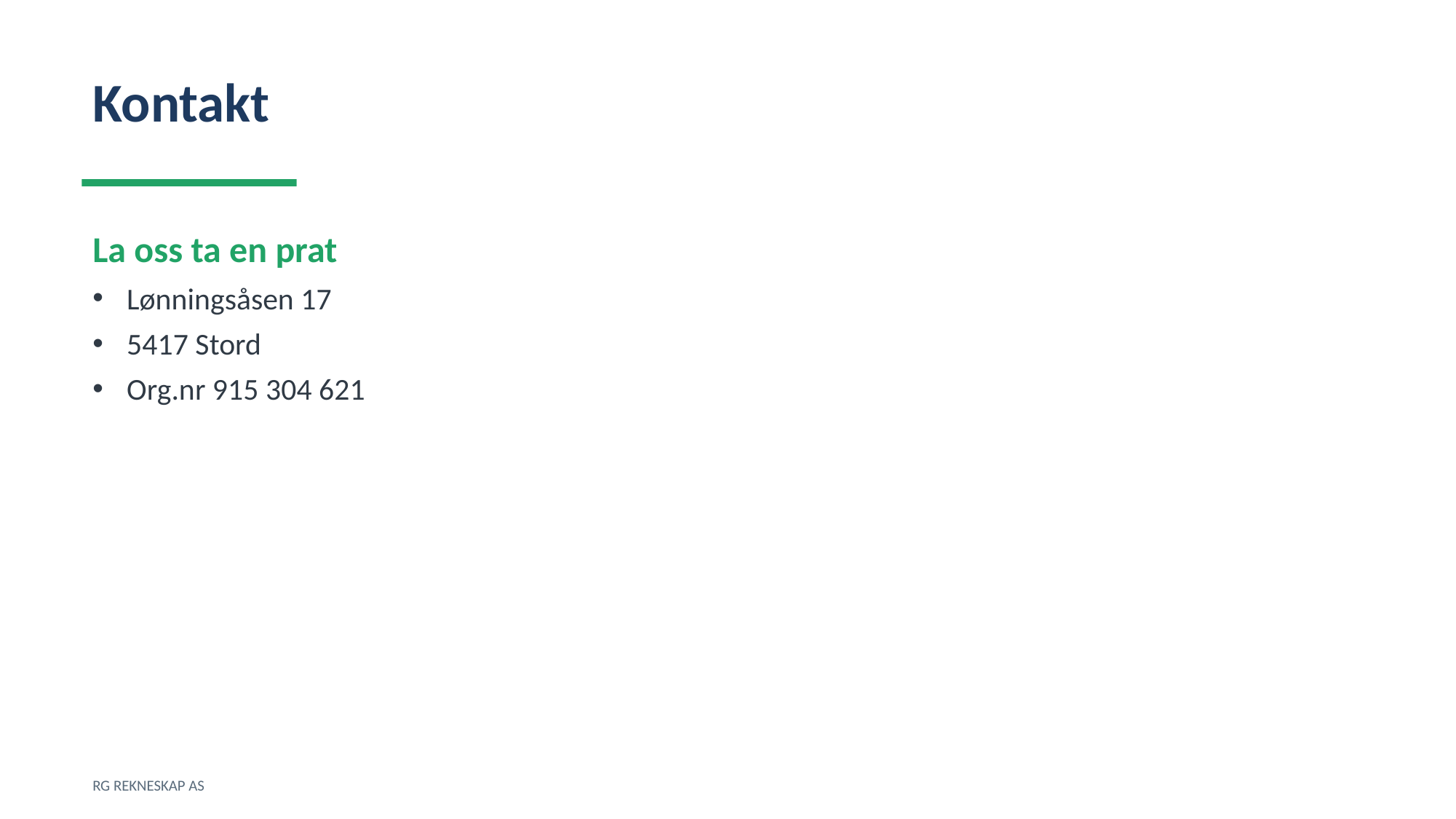

Kontakt

La oss ta en prat
Lønningsåsen 17
5417 Stord
Org.nr 915 304 621
RG REKNESKAP AS